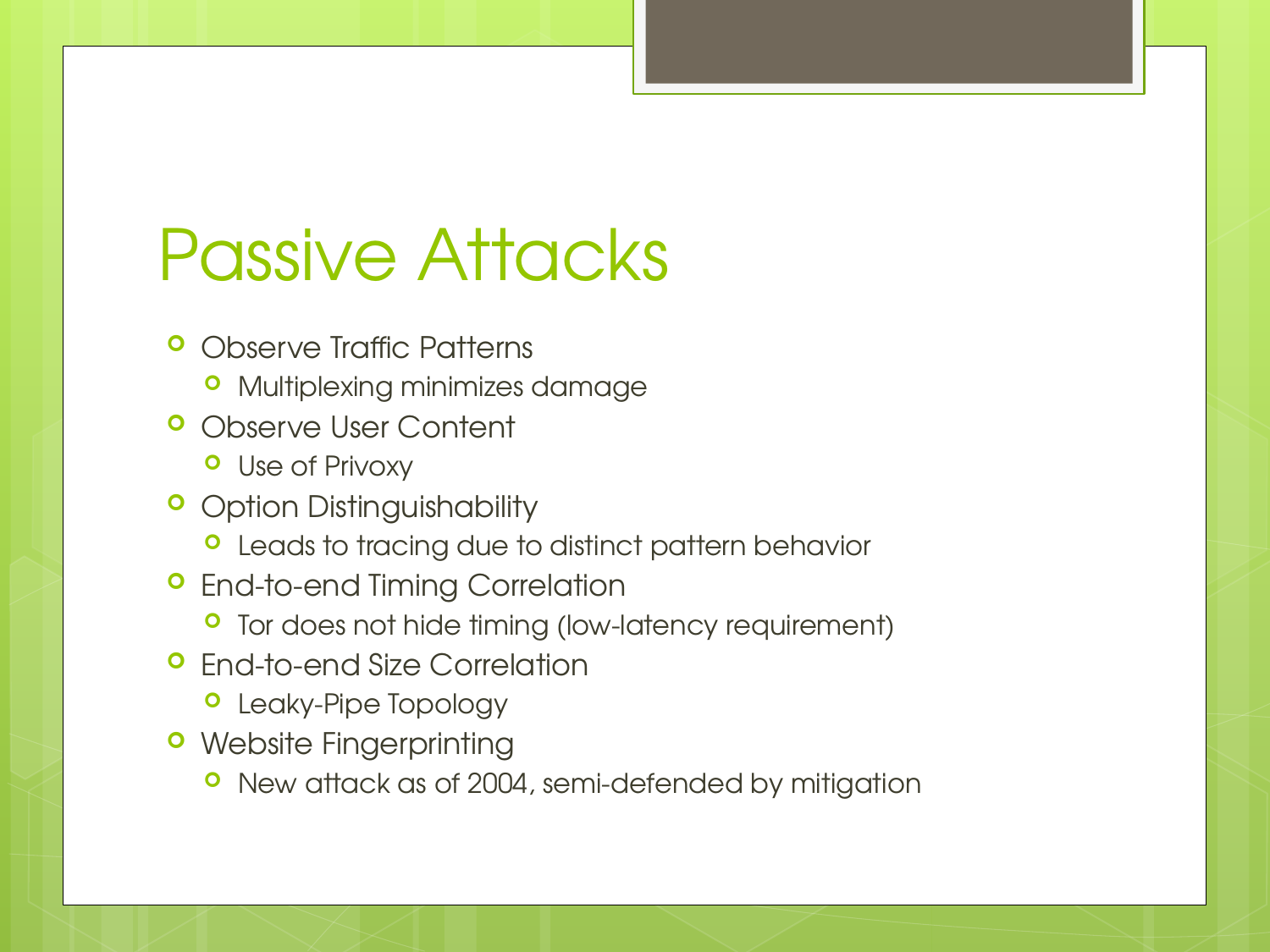

# Passive Attacks
Observe Traffic Patterns
Multiplexing minimizes damage
Observe User Content
Use of Privoxy
Option Distinguishability
Leads to tracing due to distinct pattern behavior
End-to-end Timing Correlation
Tor does not hide timing (low-latency requirement)
End-to-end Size Correlation
Leaky-Pipe Topology
Website Fingerprinting
New attack as of 2004, semi-defended by mitigation